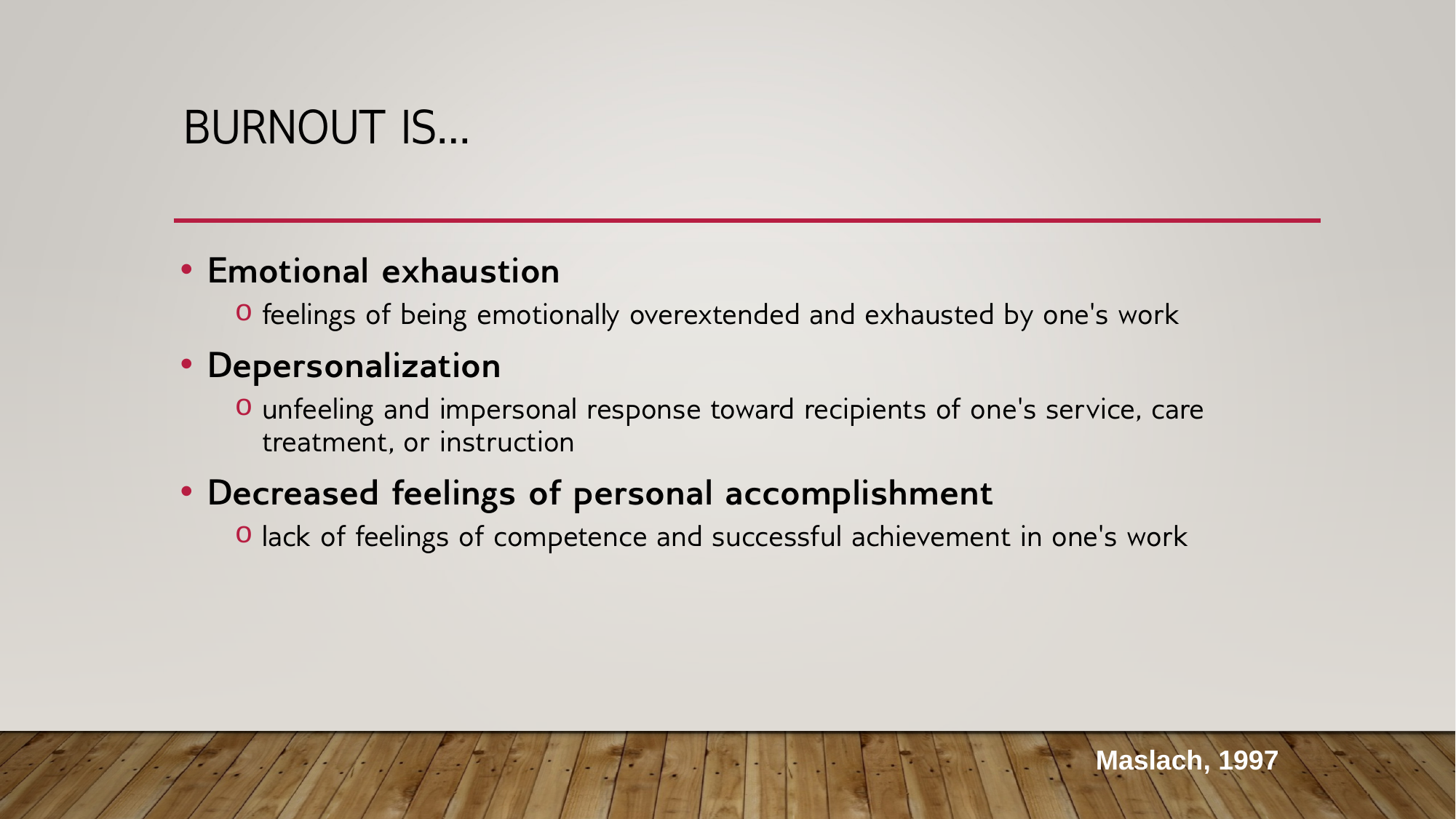

# BURNOUT is…
Emotional exhaustion
feelings of being emotionally overextended and exhausted by one's work
Depersonalization
unfeeling and impersonal response toward recipients of one's service, care treatment, or instruction
Decreased feelings of personal accomplishment
lack of feelings of competence and successful achievement in one's work

Maslach, 1997